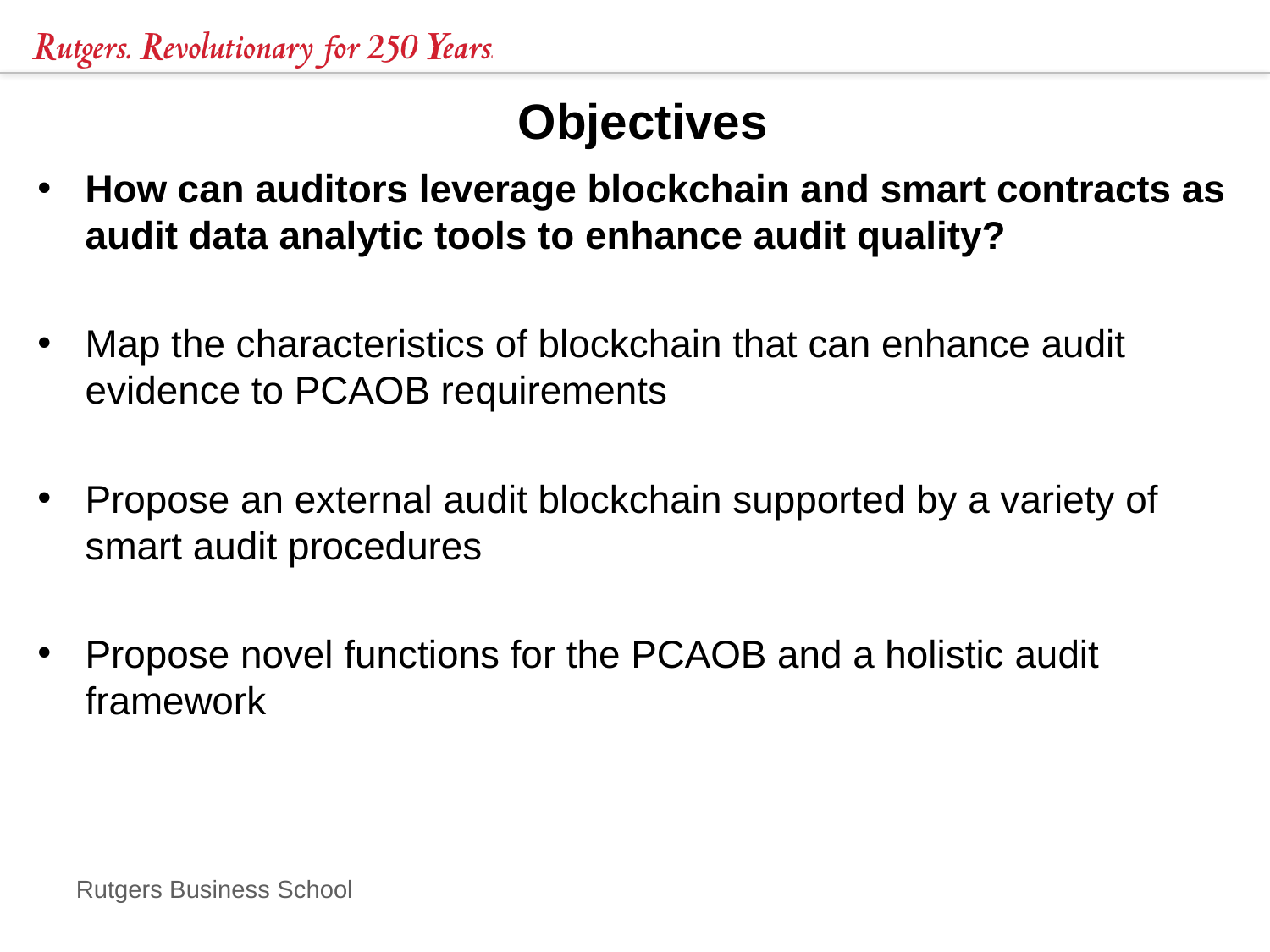

# Objectives
How can auditors leverage blockchain and smart contracts as audit data analytic tools to enhance audit quality?

Map the characteristics of blockchain that can enhance audit evidence to PCAOB requirements

Propose an external audit blockchain supported by a variety of smart audit procedures

Propose novel functions for the PCAOB and a holistic audit framework